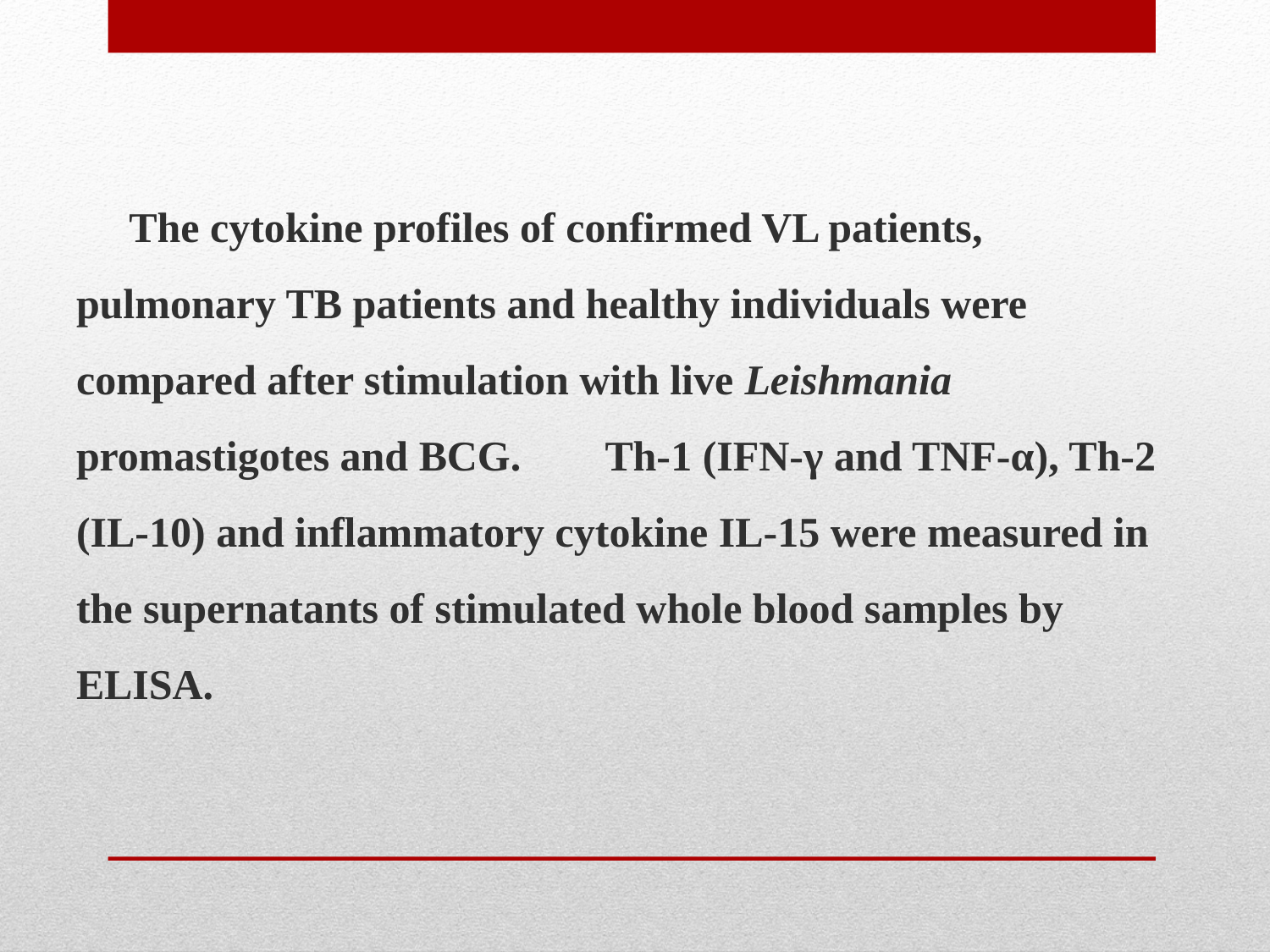

The cytokine profiles of confirmed VL patients, pulmonary TB patients and healthy individuals were compared after stimulation with live Leishmania promastigotes and BCG.        Th-1 (IFN-γ and TNF-α), Th-2 (IL-10) and inflammatory cytokine IL-15 were measured in the supernatants of stimulated whole blood samples by ELISA.